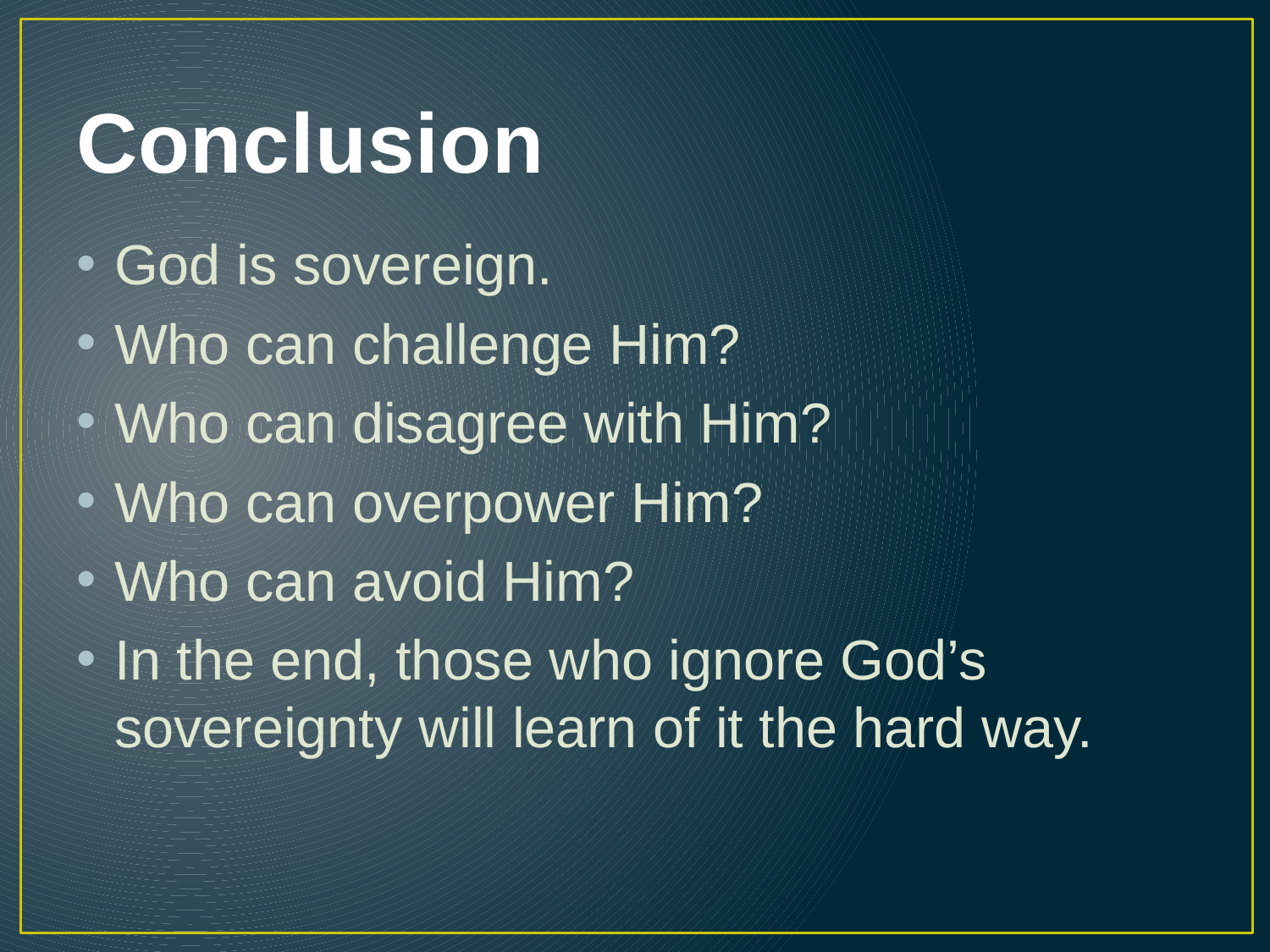

# Conclusion
God is sovereign.
Who can challenge Him?
Who can disagree with Him?
Who can overpower Him?
Who can avoid Him?
In the end, those who ignore God’s sovereignty will learn of it the hard way.